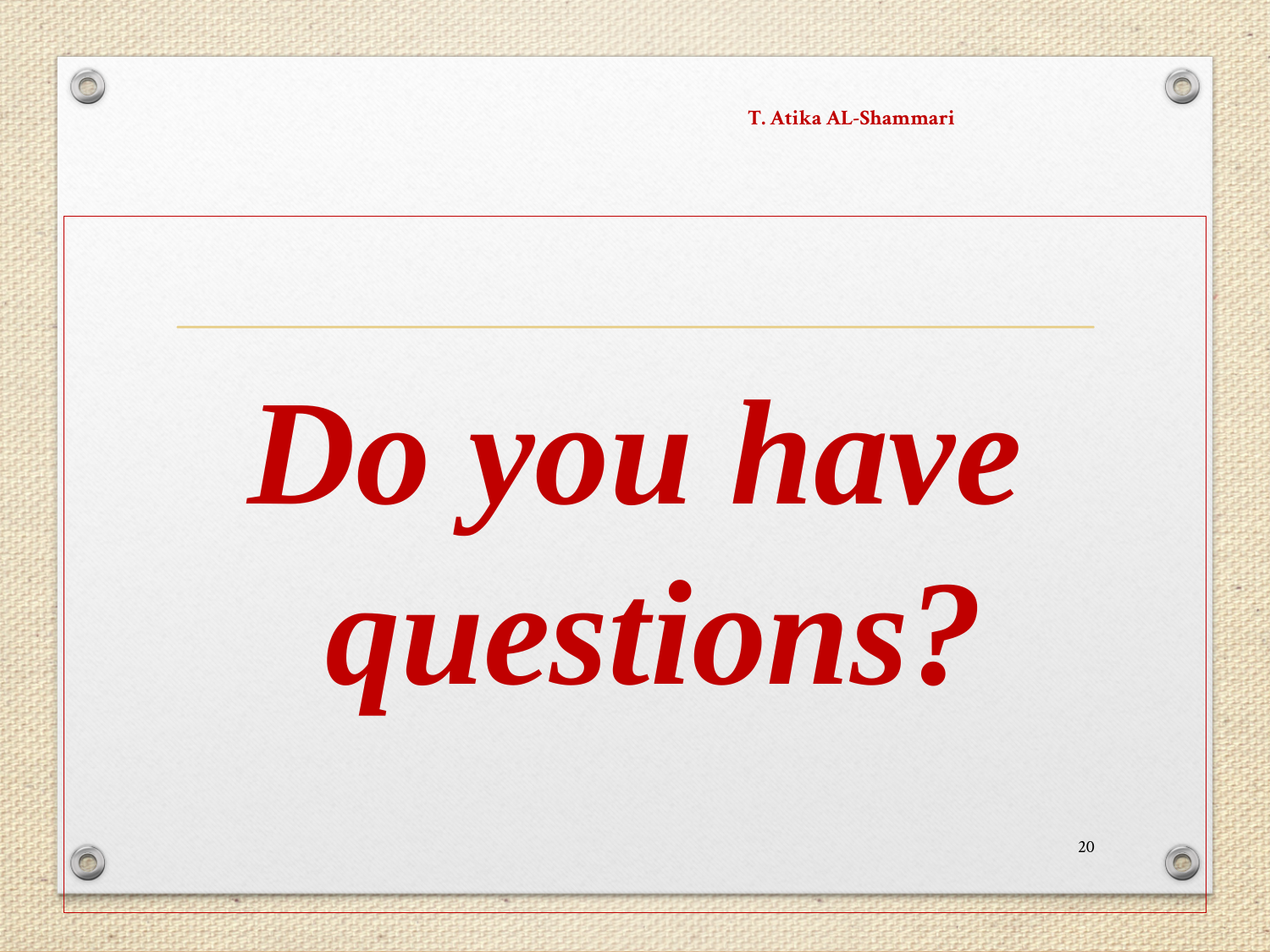

T. Atika AL-Shammari

Do you have questions?
20